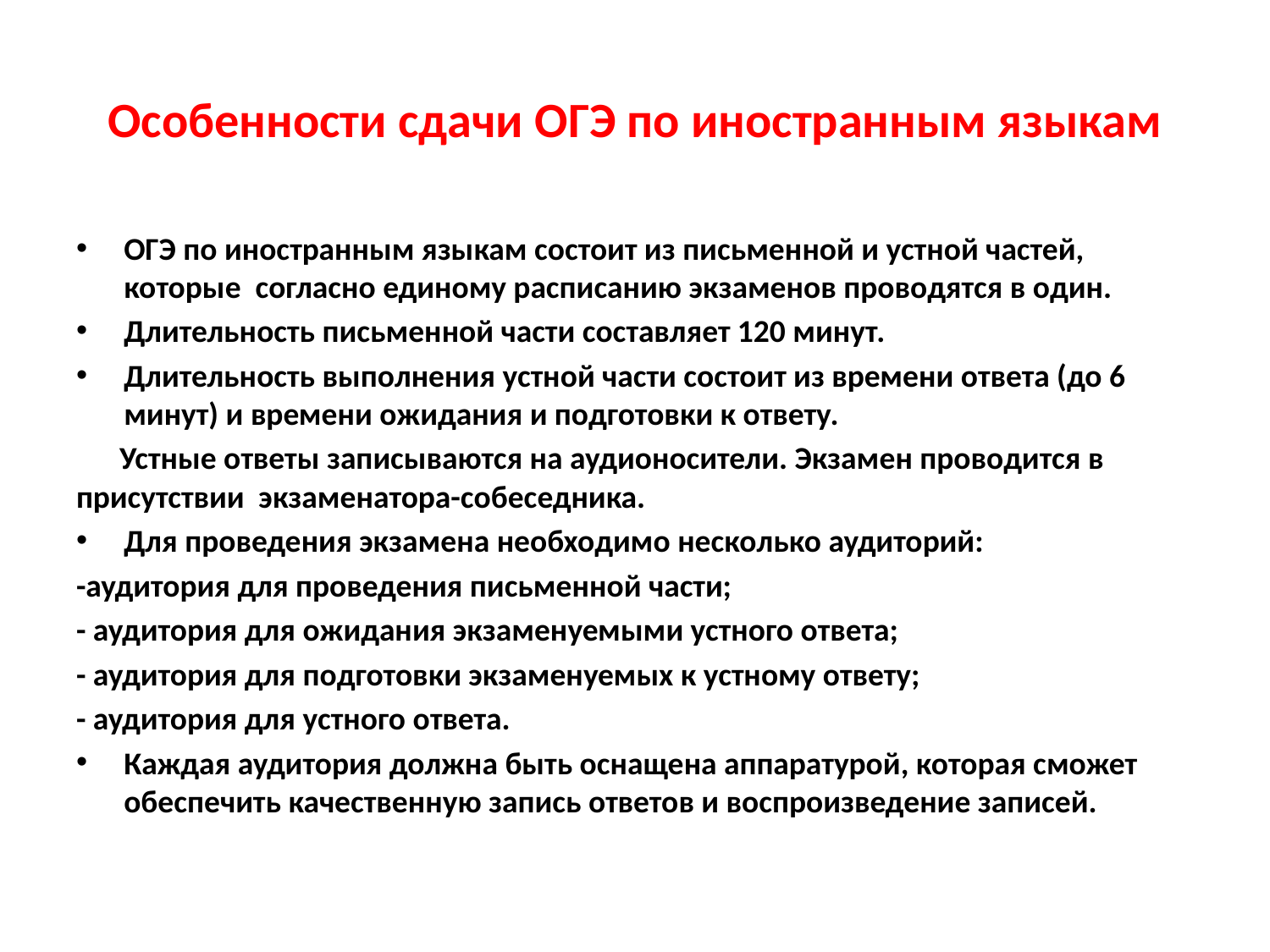

# Особенности сдачи ОГЭ по иностранным языкам
ОГЭ по иностранным языкам состоит из письменной и устной частей,  которые  согласно единому расписанию экзаменов проводятся в один.
Длительность письменной части составляет 120 минут.
Длительность выполнения устной части состоит из времени ответа (до 6 минут) и времени ожидания и подготовки к ответу.
      Устные ответы записываются на аудионосители. Экзамен проводится в присутствии  экзаменатора-собеседника.
Для проведения экзамена необходимо несколько аудиторий:
-аудитория для проведения письменной части;
- аудитория для ожидания экзаменуемыми устного ответа;
- аудитория для подготовки экзаменуемых к устному ответу;
- аудитория для устного ответа.
Каждая аудитория должна быть оснащена аппаратурой, которая сможет обеспечить качественную запись ответов и воспроизведение записей.